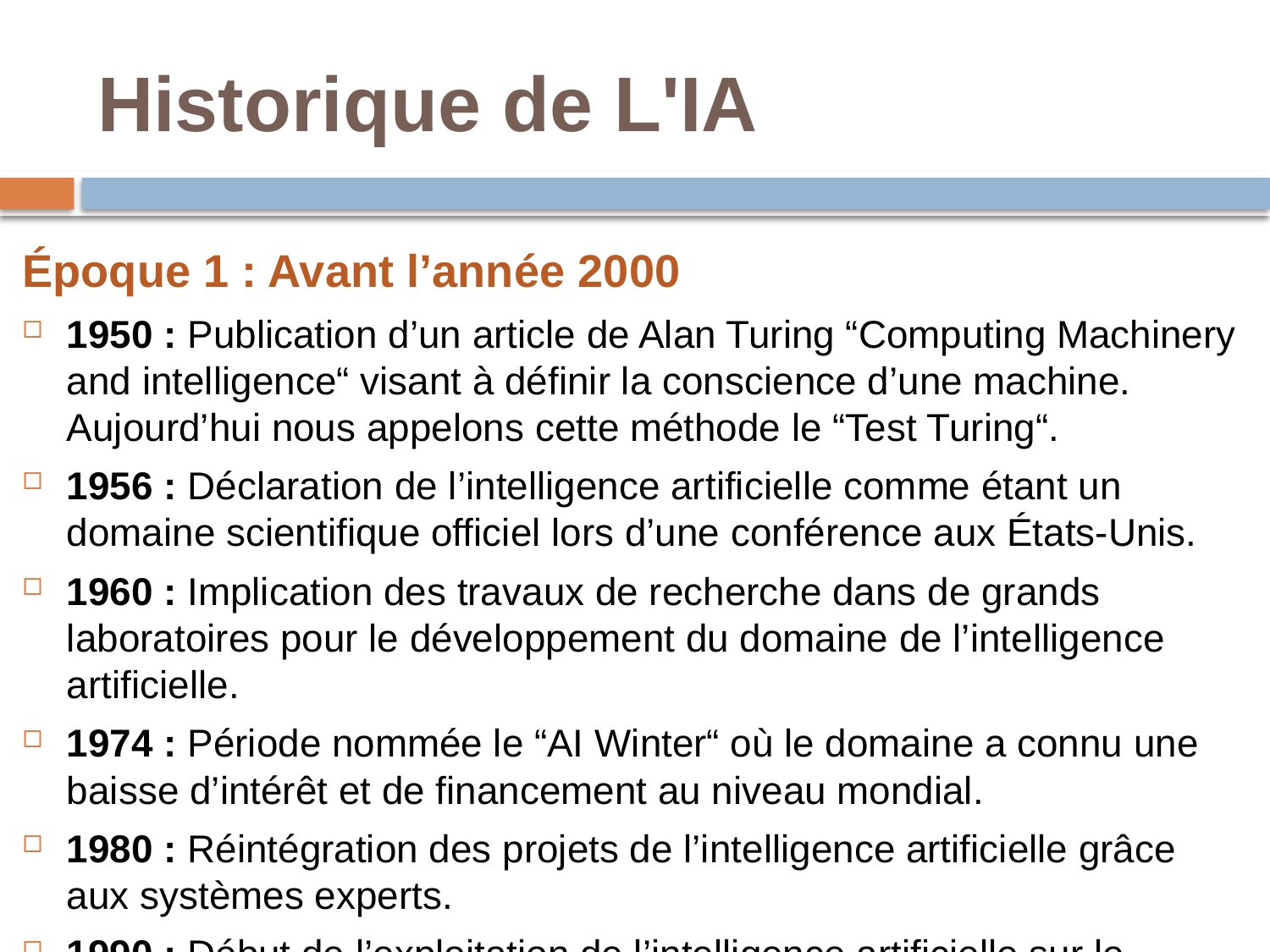

# Historique de L'IA
Époque 1 : Avant l’année 2000
1950 : Publication d’un article de Alan Turing “Computing Machinery and intelligence“ visant à définir la conscience d’une machine. Aujourd’hui nous appelons cette méthode le “Test Turing“.
1956 : Déclaration de l’intelligence artificielle comme étant un domaine scientifique officiel lors d’une conférence aux États-Unis.
1960 : Implication des travaux de recherche dans de grands laboratoires pour le développement du domaine de l’intelligence artificielle.
1974 : Période nommée le “AI Winter“ où le domaine a connu une baisse d’intérêt et de financement au niveau mondial.
1980 : Réintégration des projets de l’intelligence artificielle grâce aux systèmes experts.
1990 : Début de l’exploitation de l’intelligence artificielle sur le terrain.